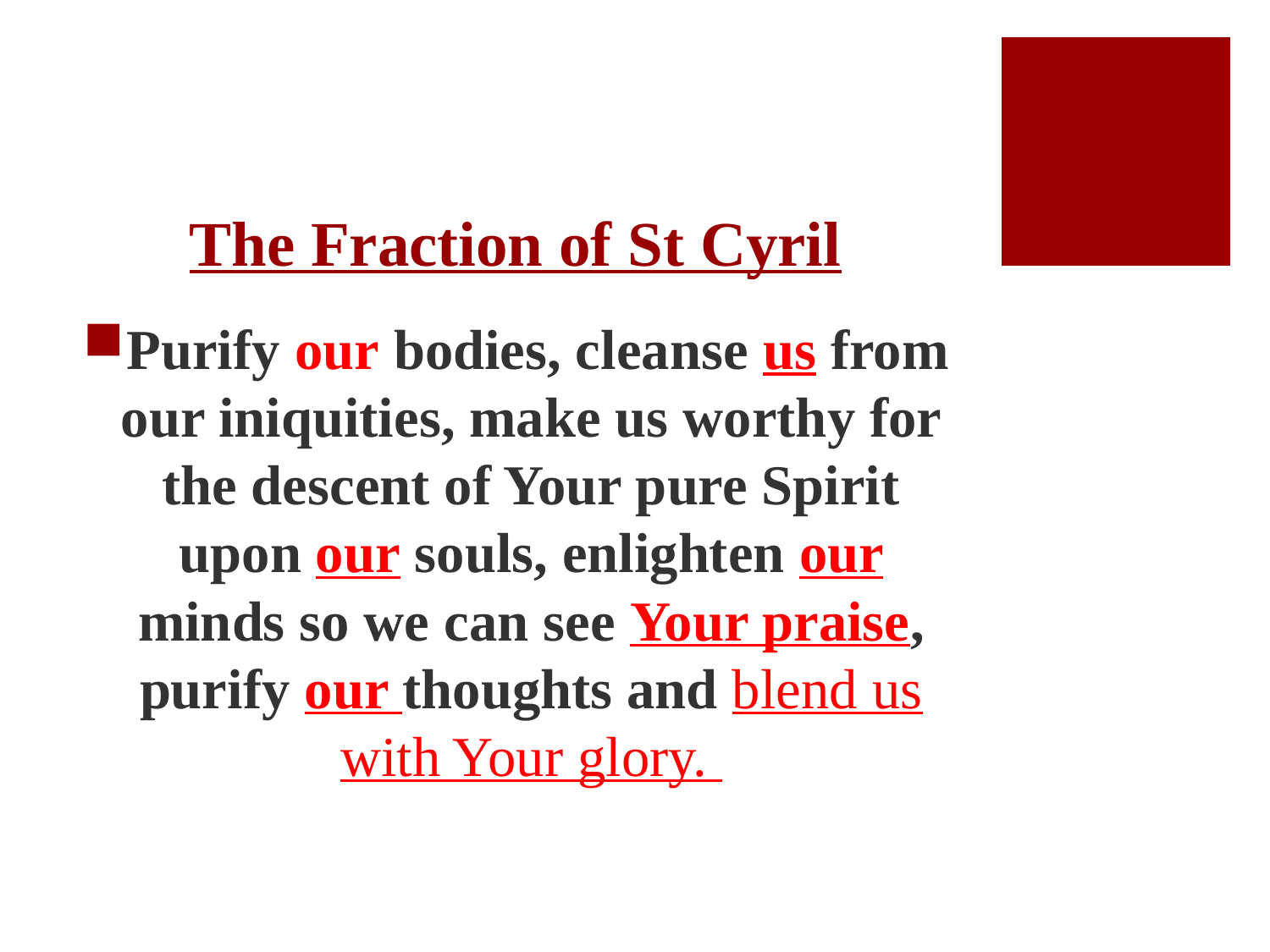

# The Fraction of St Cyril
Purify our bodies, cleanse us from our iniquities, make us worthy for the descent of Your pure Spirit upon our souls, enlighten our minds so we can see Your praise, purify our thoughts and blend us with Your glory.